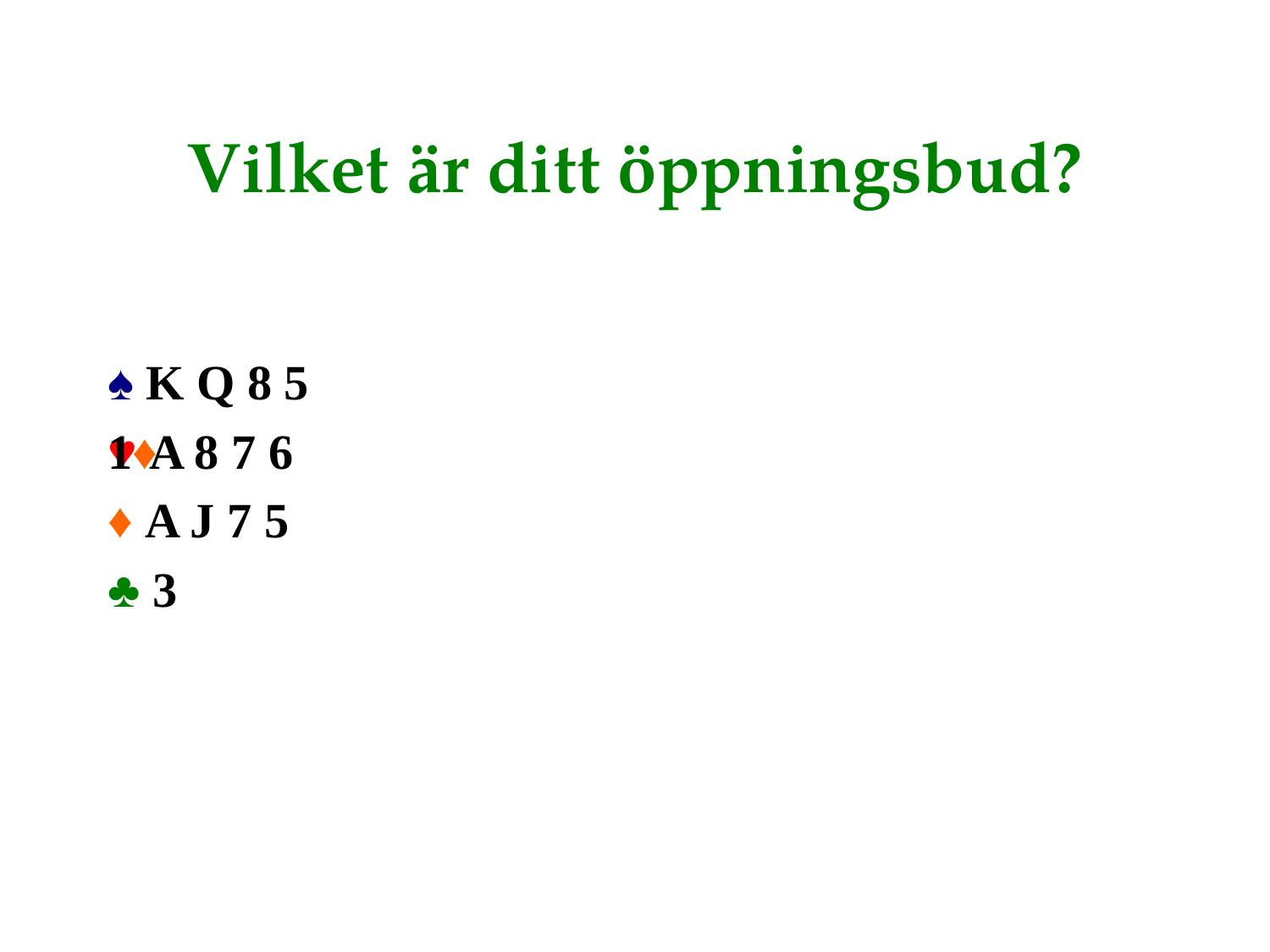

# Vilket är ditt öppningsbud?

♠ K Q 8 5
♥ A 8 7 6
♦ A J 7 5
♣ 3

1♦